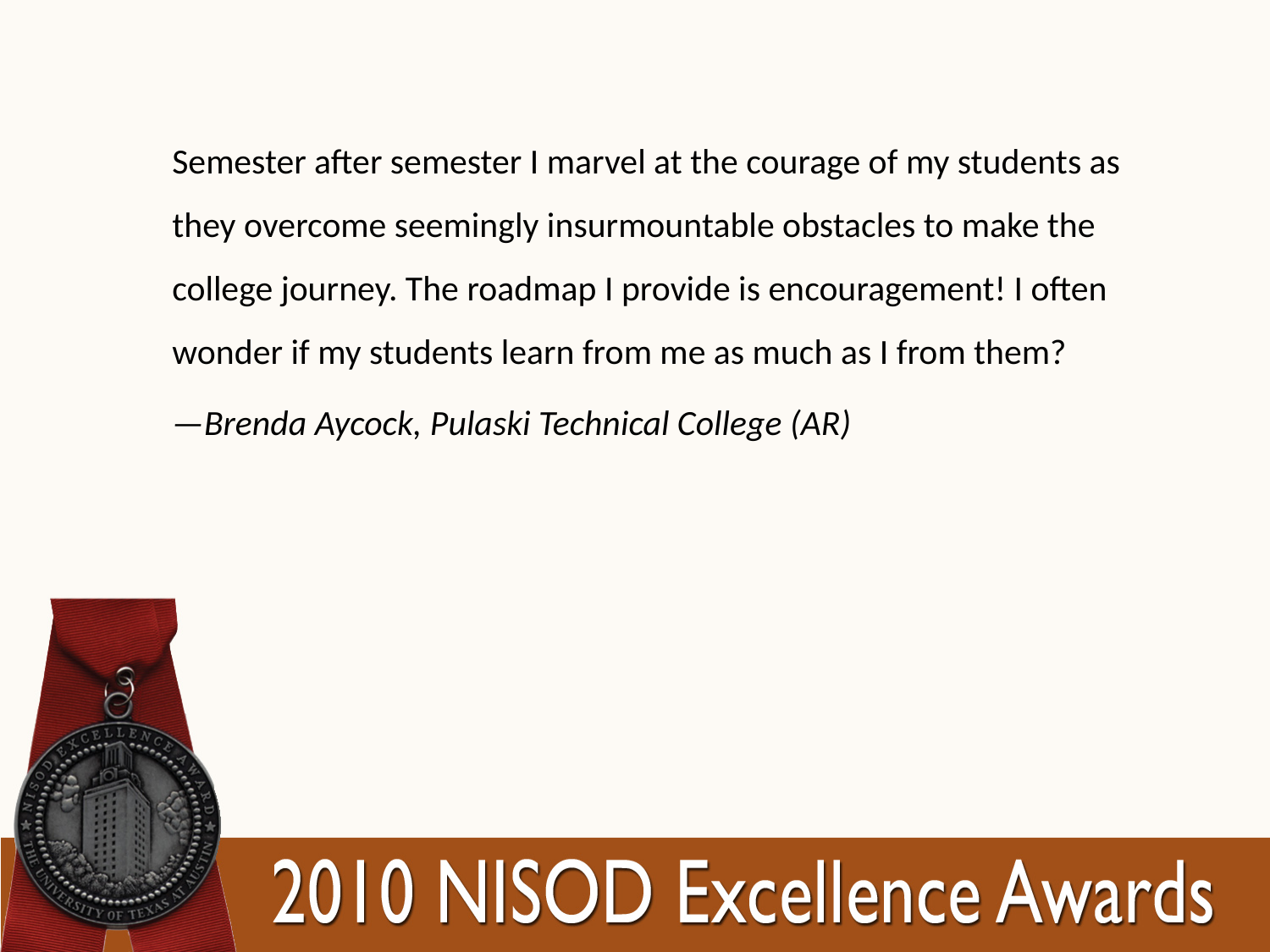

Semester after semester I marvel at the courage of my students as they overcome seemingly insurmountable obstacles to make the college journey. The roadmap I provide is encouragement! I often wonder if my students learn from me as much as I from them?
—Brenda Aycock, Pulaski Technical College (AR)